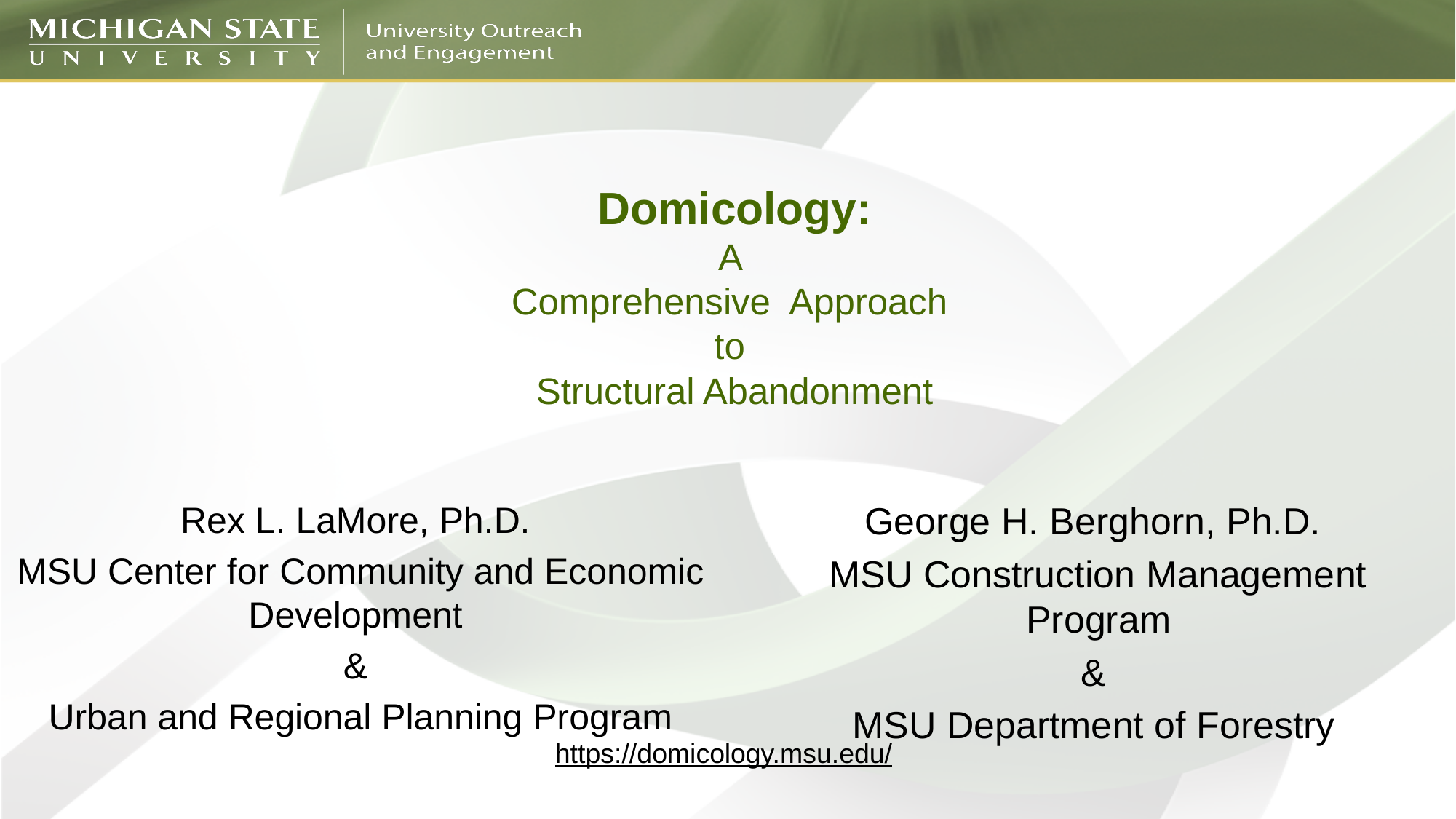

# Domicology: A Comprehensive  Approach to Structural Abandonment
Rex L. LaMore, Ph.D.
MSU Center for Community and Economic Development
&
Urban and Regional Planning Program

George H. Berghorn, Ph.D.
MSU Construction Management Program
&
MSU Department of Forestry

https://domicology.msu.edu/